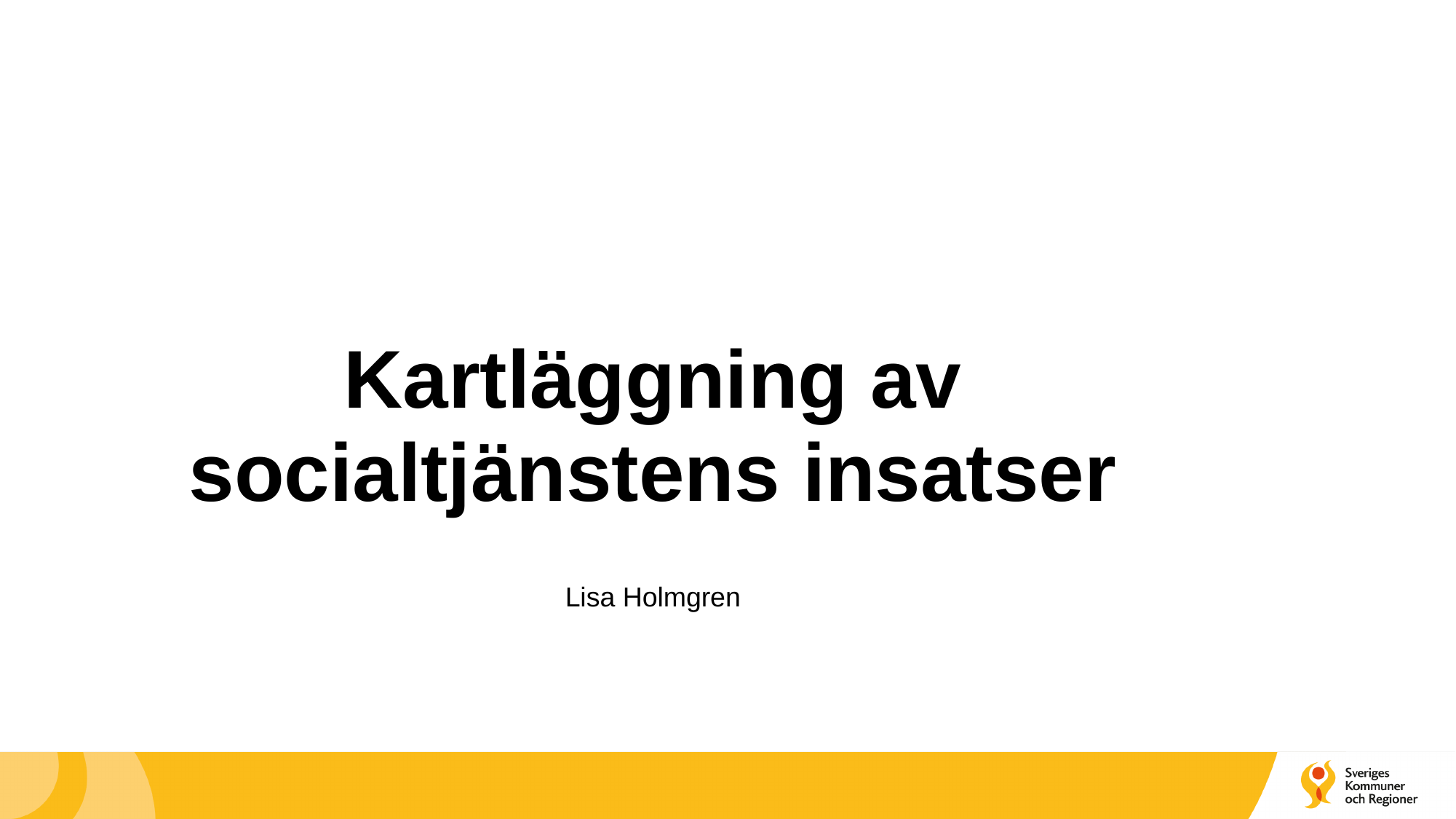

# Kartläggning av socialtjänstens insatser
Lisa Holmgren